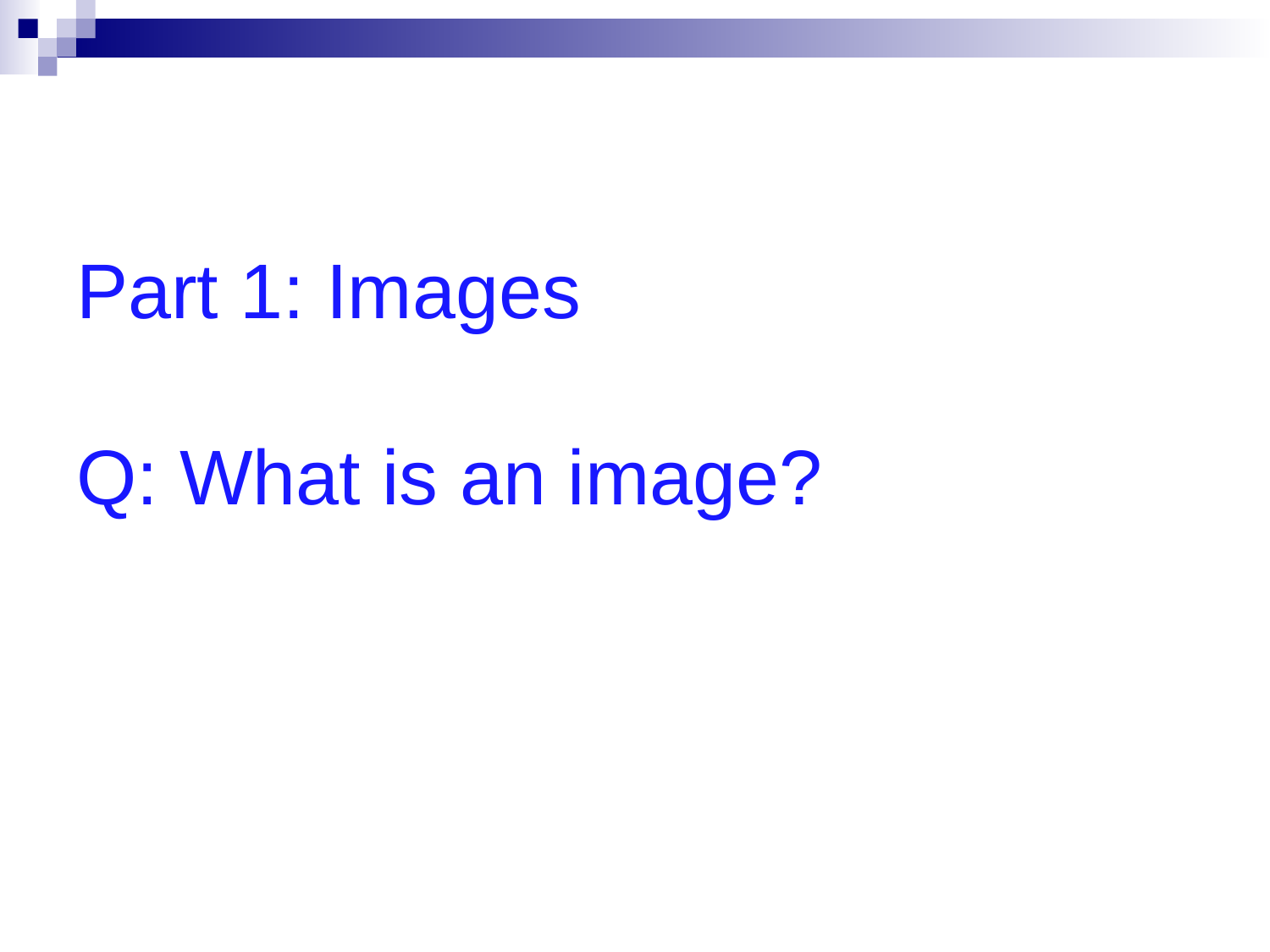

# Part 1: Images Q: What is an image?